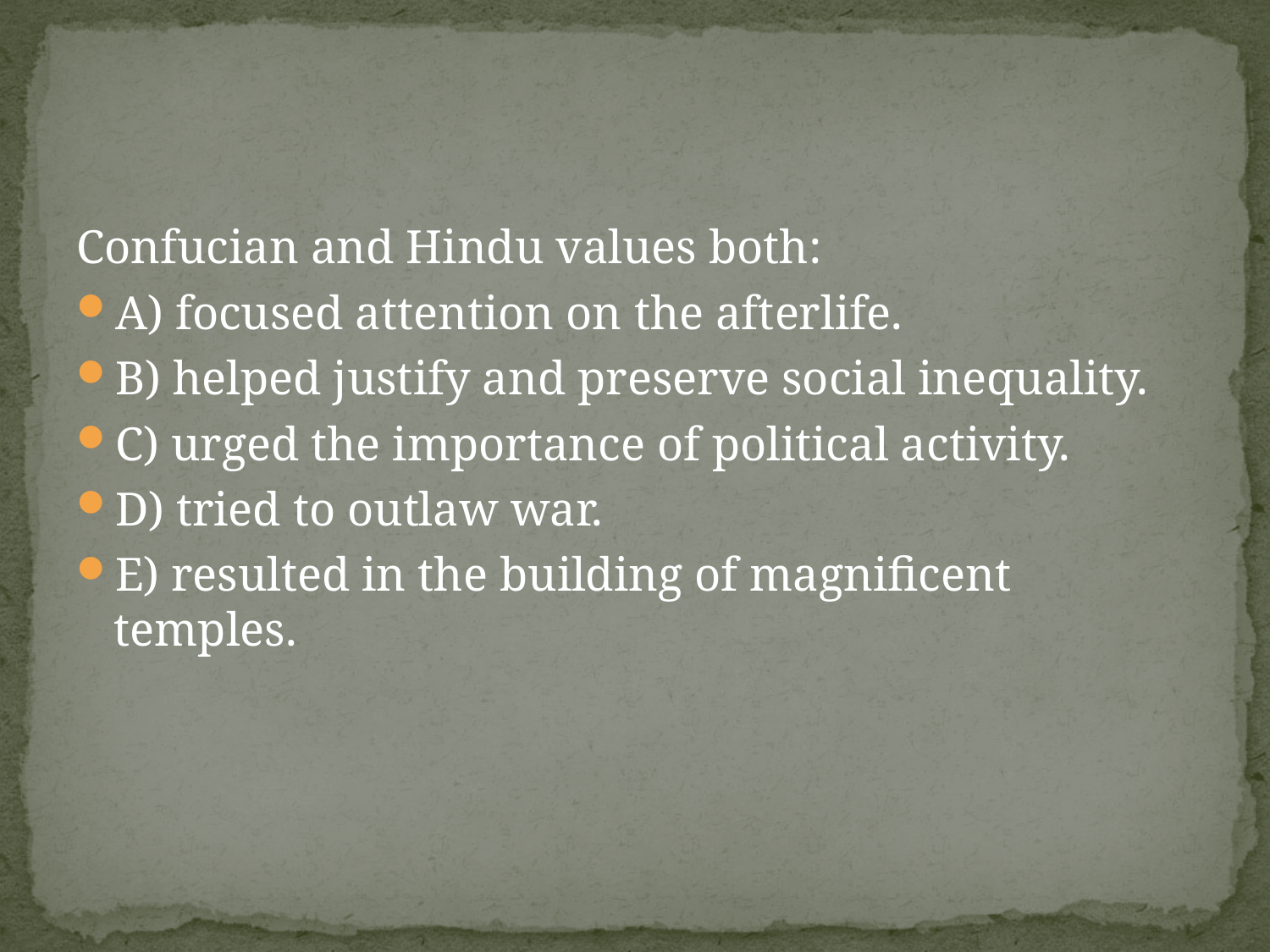

#
Confucian and Hindu values both:
A) focused attention on the afterlife.
B) helped justify and preserve social inequality.
C) urged the importance of political activity.
D) tried to outlaw war.
E) resulted in the building of magnificent temples.